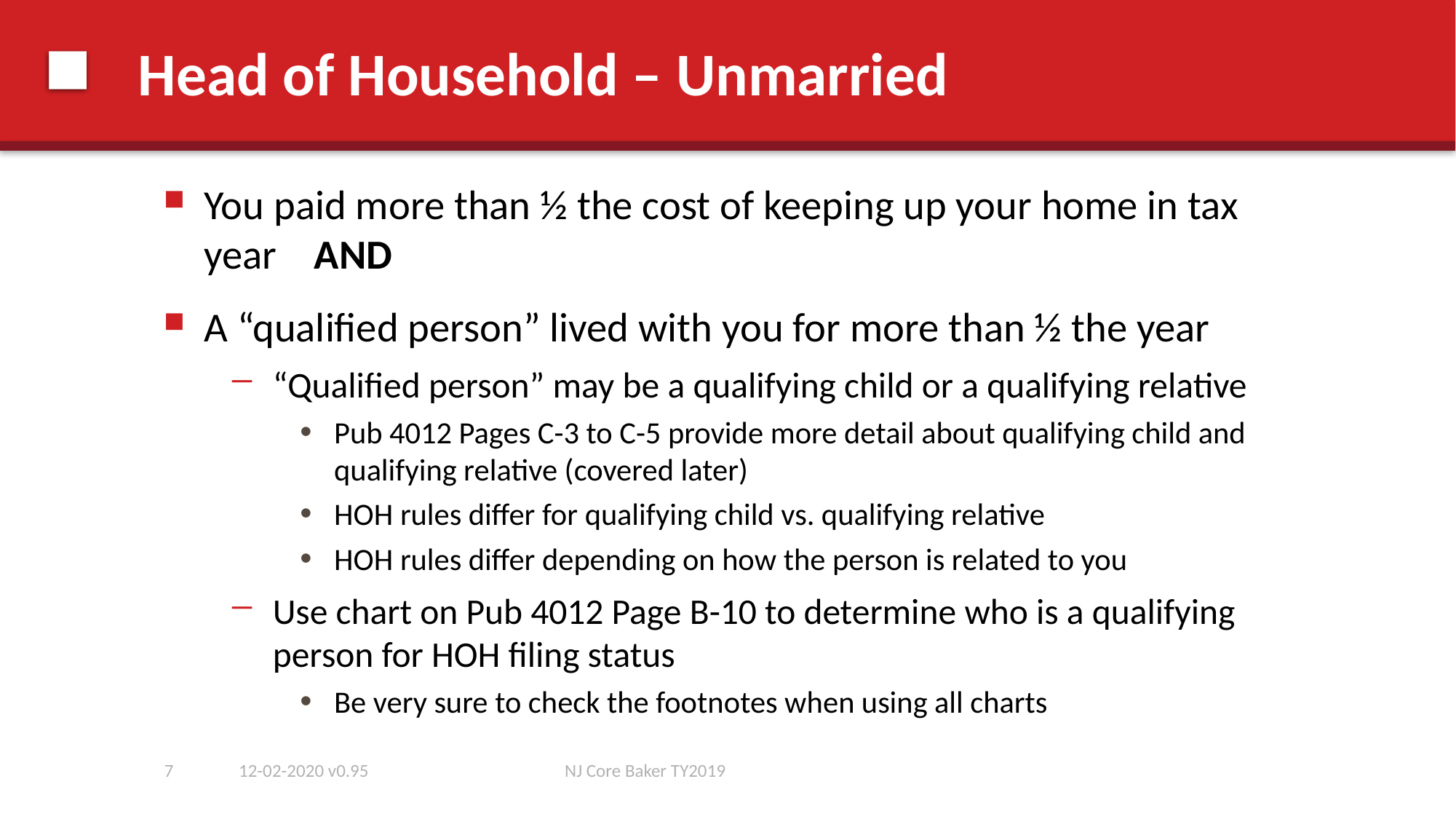

# Head of Household – Unmarried
You paid more than ½ the cost of keeping up your home in tax year    AND
A “qualified person” lived with you for more than ½ the year
“Qualified person” may be a qualifying child or a qualifying relative
Pub 4012 Pages C-3 to C-5 provide more detail about qualifying child and qualifying relative (covered later)
HOH rules differ for qualifying child vs. qualifying relative
HOH rules differ depending on how the person is related to you
Use chart on Pub 4012 Page B-10 to determine who is a qualifying person for HOH filing status
Be very sure to check the footnotes when using all charts

7
12-02-2020 v0.95
NJ Core Baker TY2019